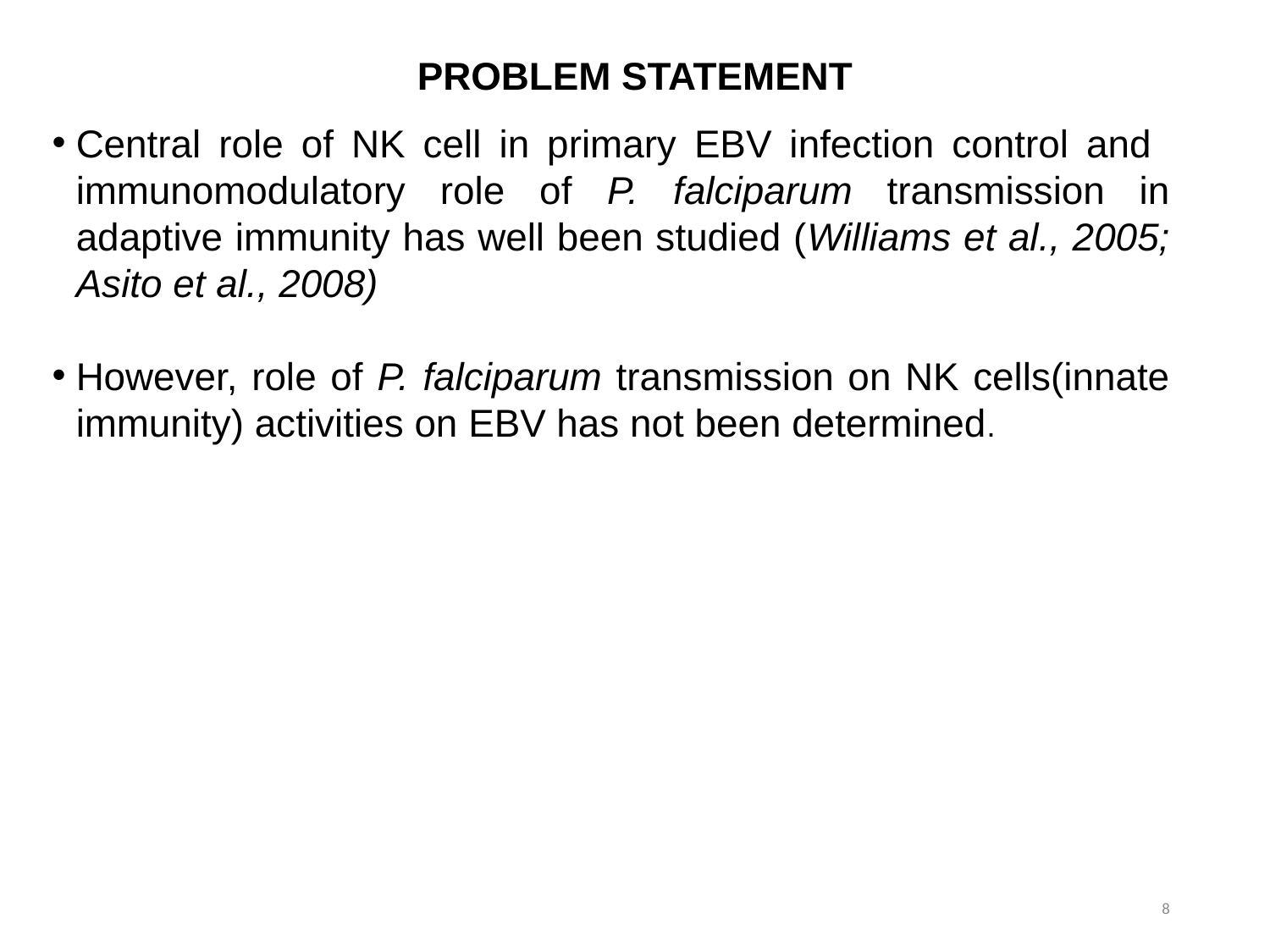

# PROBLEM STATEMENT
Central role of NK cell in primary EBV infection control and  immunomodulatory role of P. falciparum transmission in adaptive immunity has well been studied (Williams et al., 2005; Asito et al., 2008)

However, role of P. falciparum transmission on NK cells(innate immunity) activities on EBV has not been determined.

8